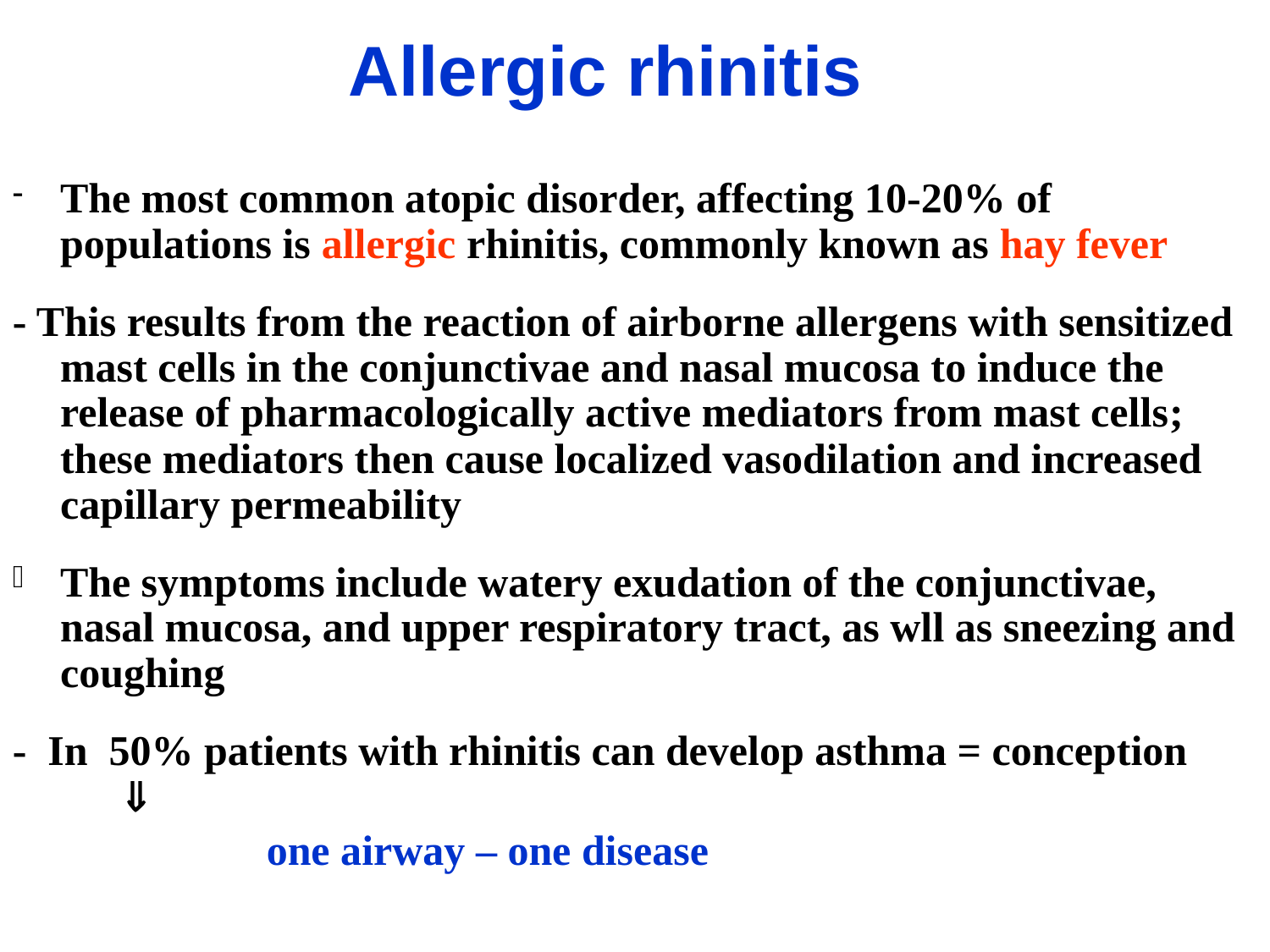

Allergic rhinitis
#
The most common atopic disorder, affecting 10-20% of populations is allergic rhinitis, commonly known as hay fever

- This results from the reaction of airborne allergens with sensitized mast cells in the conjunctivae and nasal mucosa to induce the release of pharmacologically active mediators from mast cells; these mediators then cause localized vasodilation and increased capillary permeability

The symptoms include watery exudation of the conjunctivae, nasal mucosa, and upper respiratory tract, as wll as sneezing and coughing

-  In  50% patients with rhinitis can develop asthma = conception             ⇓
                        one airway – one disease